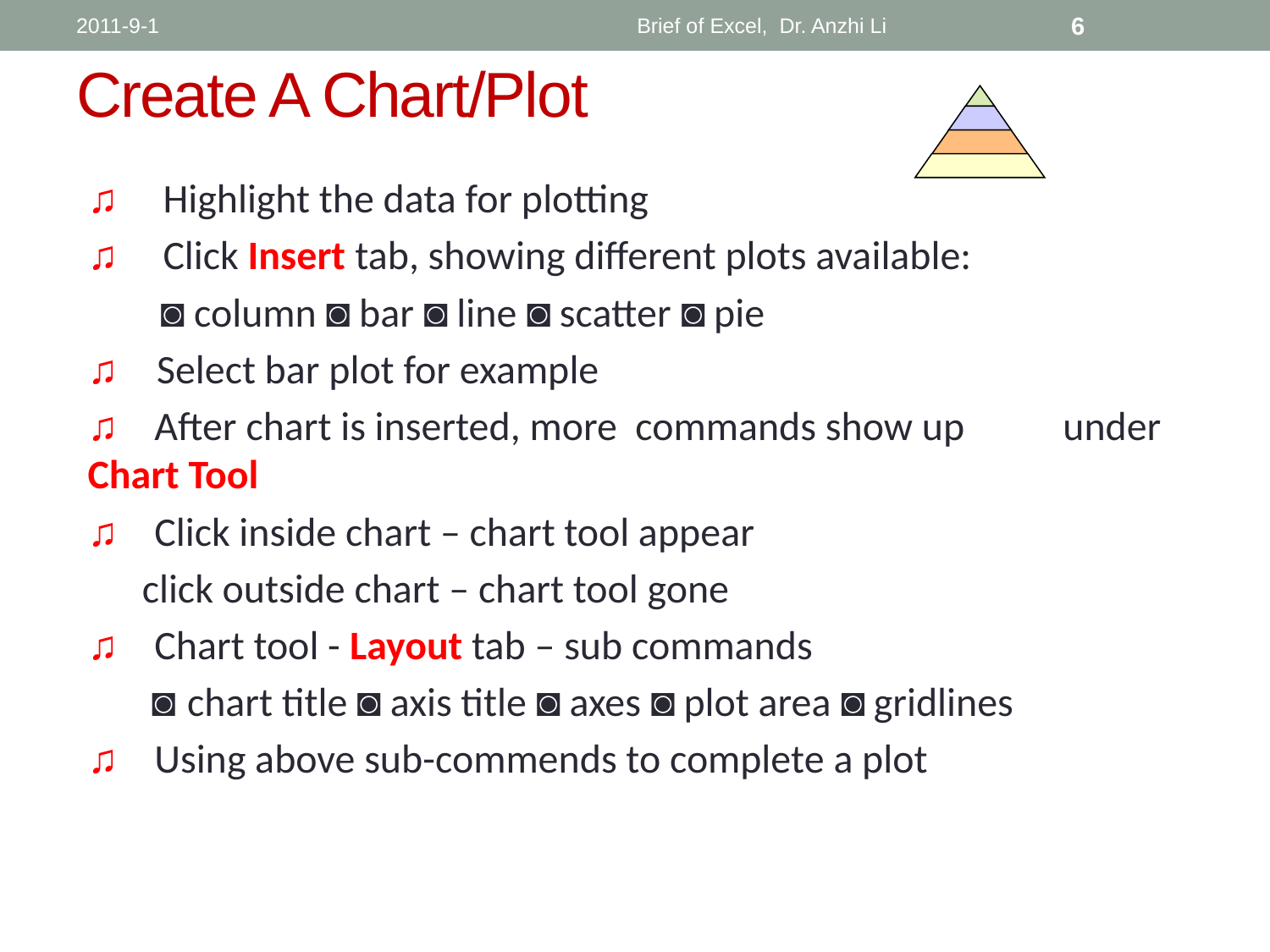

2011-9-1
Brief of Excel,  Dr. Anzhi Li
6
# Create A Chart/Plot

♫    Highlight the data for plotting
♫    Click Insert tab, showing different plots available:
        ◙ column ◙ bar ◙ line ◙ scatter ◙ pie
♫    Select bar plot for example
♫    After chart is inserted, more  commands show up 	under Chart Tool
♫    Click inside chart – chart tool appear
      click outside chart – chart tool gone
♫    Chart tool - Layout tab – sub commands
       ◙ chart title ◙ axis title ◙ axes ◙ plot area ◙ gridlines
♫    Using above sub-commends to complete a plot